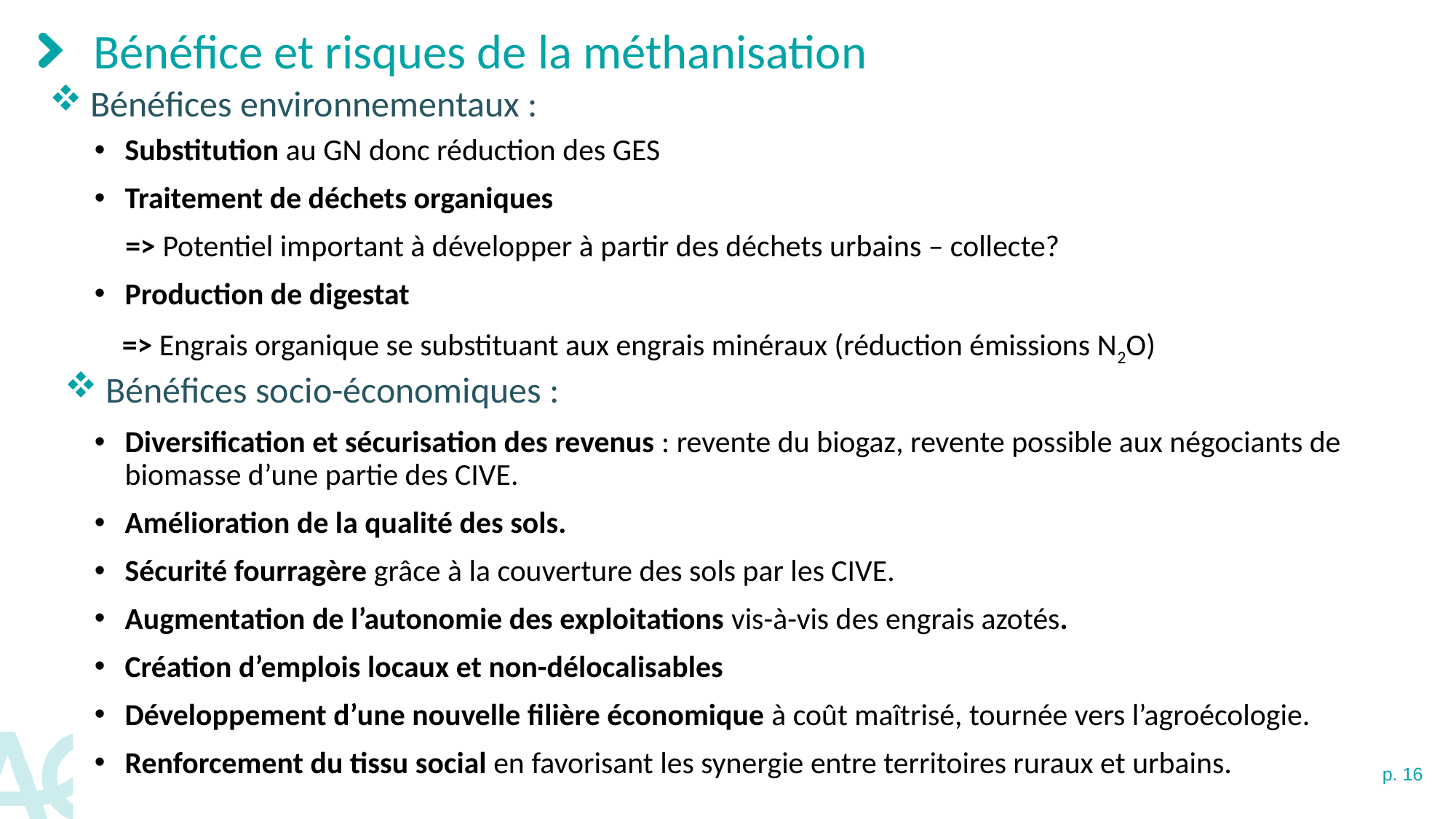

# Bénéfice et risques de la méthanisation
Bénéfices environnementaux :

Substitution au GN donc réduction des GES
Traitement de déchets organiques
      => Potentiel important à développer à partir des déchets urbains – collecte?
Production de digestat
    => Engrais organique se substituant aux engrais minéraux (réduction émissions N2O)

Diversification et sécurisation des revenus : revente du biogaz, revente possible aux négociants de biomasse d’une partie des CIVE.
Amélioration de la qualité des sols.
Sécurité fourragère grâce à la couverture des sols par les CIVE.
Augmentation de l’autonomie des exploitations vis-à-vis des engrais azotés.
Création d’emplois locaux et non-délocalisables
Développement d’une nouvelle filière économique à coût maîtrisé, tournée vers l’agroécologie.
Renforcement du tissu social en favorisant les synergie entre territoires ruraux et urbains.
Bénéfices socio-économiques :